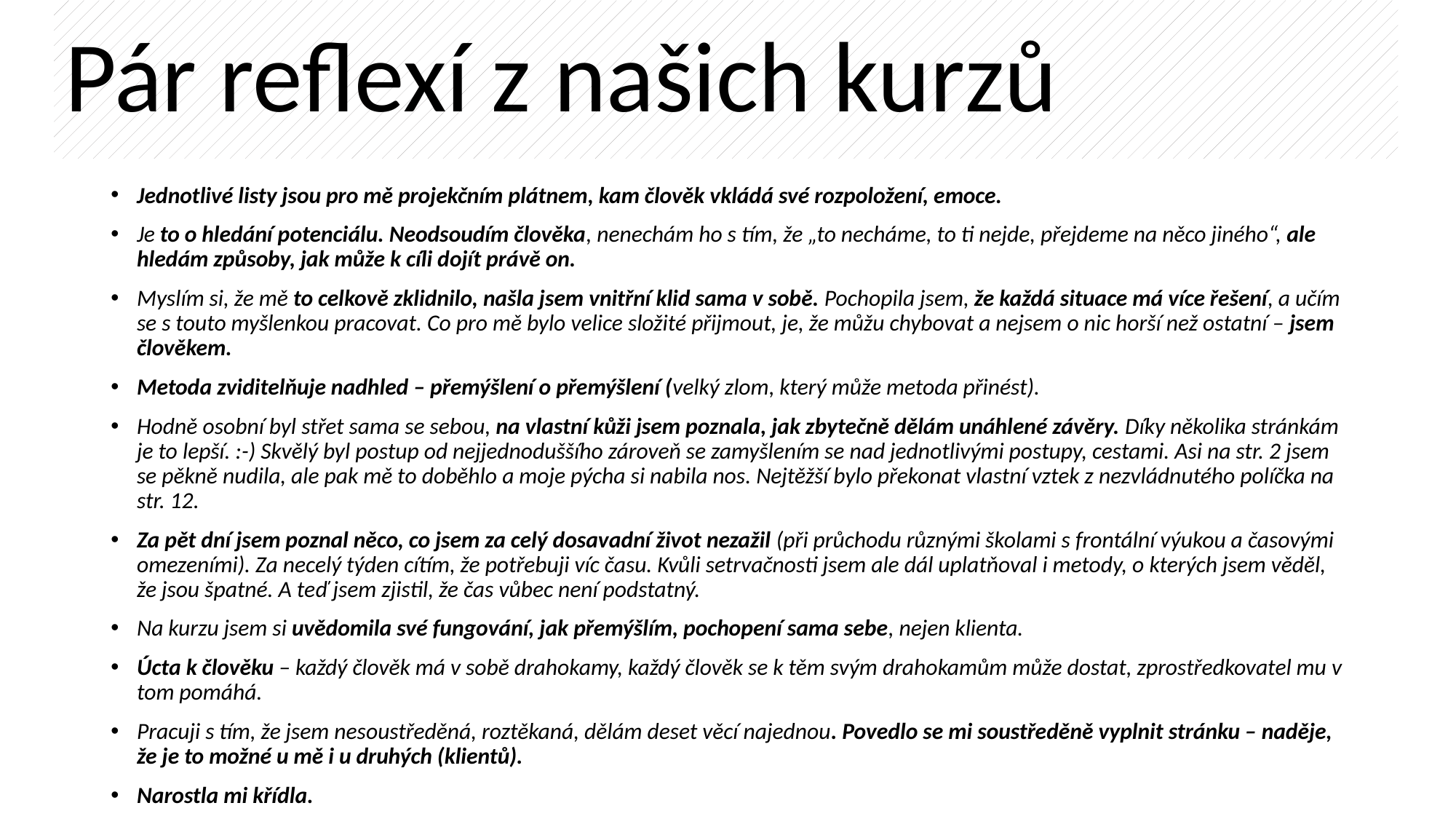

# Pár reflexí z našich kurzů
Jednotlivé listy jsou pro mě projekčním plátnem, kam člověk vkládá své rozpoložení, emoce.
Je to o hledání potenciálu. Neodsoudím člověka, nenechám ho s tím, že „to necháme, to ti nejde, přejdeme na něco jiného“, ale hledám způsoby, jak může k cíli dojít právě on.
Myslím si, že mě to celkově zklidnilo, našla jsem vnitřní klid sama v sobě. Pochopila jsem, že každá situace má více řešení, a učím se s touto myšlenkou pracovat. Co pro mě bylo velice složité přijmout, je, že můžu chybovat a nejsem o nic horší než ostatní – jsem člověkem.
Metoda zviditelňuje nadhled – přemýšlení o přemýšlení (velký zlom, který může metoda přinést).
Hodně osobní byl střet sama se sebou, na vlastní kůži jsem poznala, jak zbytečně dělám unáhlené závěry. Díky několika stránkám je to lepší. :-) Skvělý byl postup od nejjednoduššího zároveň se zamyšlením se nad jednotlivými postupy, cestami. Asi na str. 2 jsem se pěkně nudila, ale pak mě to doběhlo a moje pýcha si nabila nos. Nejtěžší bylo překonat vlastní vztek z nezvládnutého políčka na str. 12.
Za pět dní jsem poznal něco, co jsem za celý dosavadní život nezažil (při průchodu různými školami s frontální výukou a časovými omezeními). Za necelý týden cítím, že potřebuji víc času. Kvůli setrvačnosti jsem ale dál uplatňoval i metody, o kterých jsem věděl, že jsou špatné. A teď jsem zjistil, že čas vůbec není podstatný.
Na kurzu jsem si uvědomila své fungování, jak přemýšlím, pochopení sama sebe, nejen klienta.
Úcta k člověku – každý člověk má v sobě drahokamy, každý člověk se k těm svým drahokamům může dostat, zprostředkovatel mu v tom pomáhá.
Pracuji s tím, že jsem nesoustředěná, roztěkaná, dělám deset věcí najednou. Povedlo se mi soustředěně vyplnit stránku – naděje, že je to možné u mě i u druhých (klientů).
Narostla mi křídla.